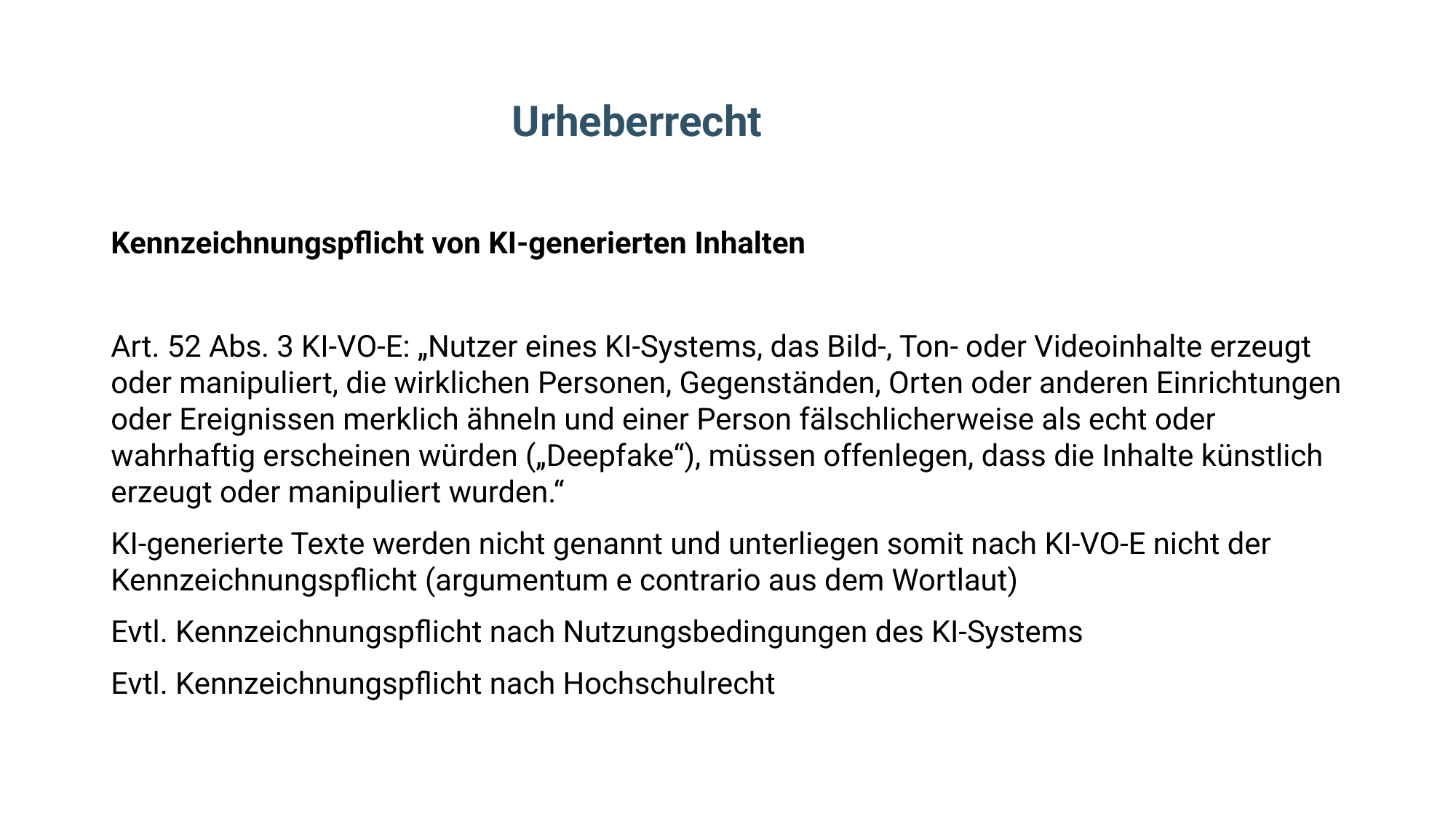

# Urheberrecht
Kennzeichnungspflicht von KI-generierten Inhalten

Art. 52 Abs. 3 KI-VO-E: „Nutzer eines KI-Systems, das Bild-, Ton- oder Videoinhalte erzeugt oder manipuliert, die wirklichen Personen, Gegenständen, Orten oder anderen Einrichtungen oder Ereignissen merklich ähneln und einer Person fälschlicherweise als echt oder wahrhaftig erscheinen würden („Deepfake“), müssen offenlegen, dass die Inhalte künstlich erzeugt oder manipuliert wurden.“
KI-generierte Texte werden nicht genannt und unterliegen somit nach KI-VO-E nicht der Kennzeichnungspflicht (argumentum e contrario aus dem Wortlaut)
Evtl. Kennzeichnungspflicht nach Nutzungsbedingungen des KI-Systems
Evtl. Kennzeichnungspflicht nach Hochschulrecht